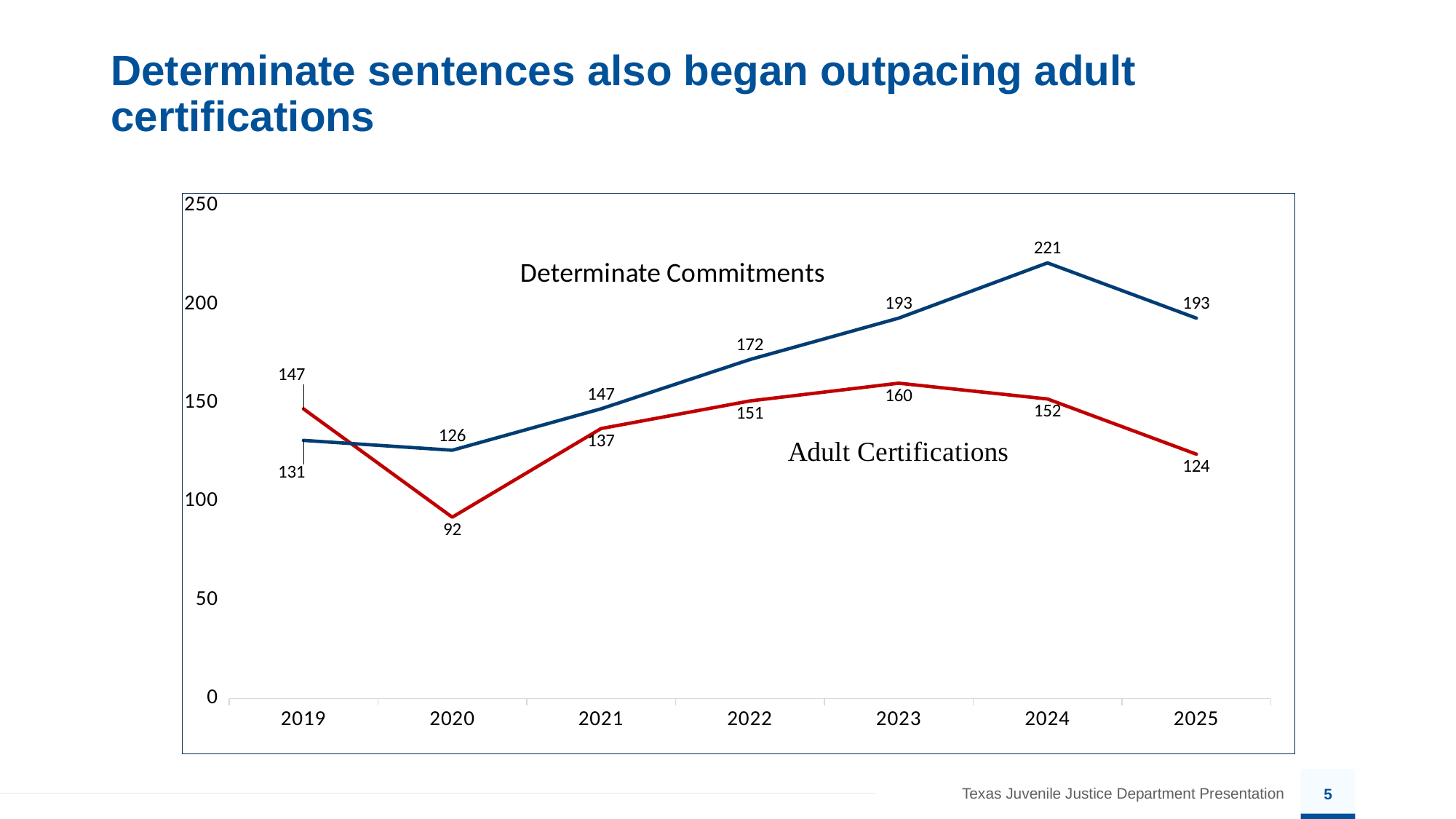

# Determinate sentences also began outpacing adult certifications

### Chart

| Category | Adult Certification | Determinate Commitment |
|---|---|---|
| 2019 | 147.0 | 131.0 |
| 2020 | 92.0 | 126.0 |
| 2021 | 137.0 | 147.0 |
| 2022 | 151.0 | 172.0 |
| 2023 | 160.0 | 193.0 |
| 2024 | 152.0 | 221.0 |
| 2025 | 124.0 | 193.0 |